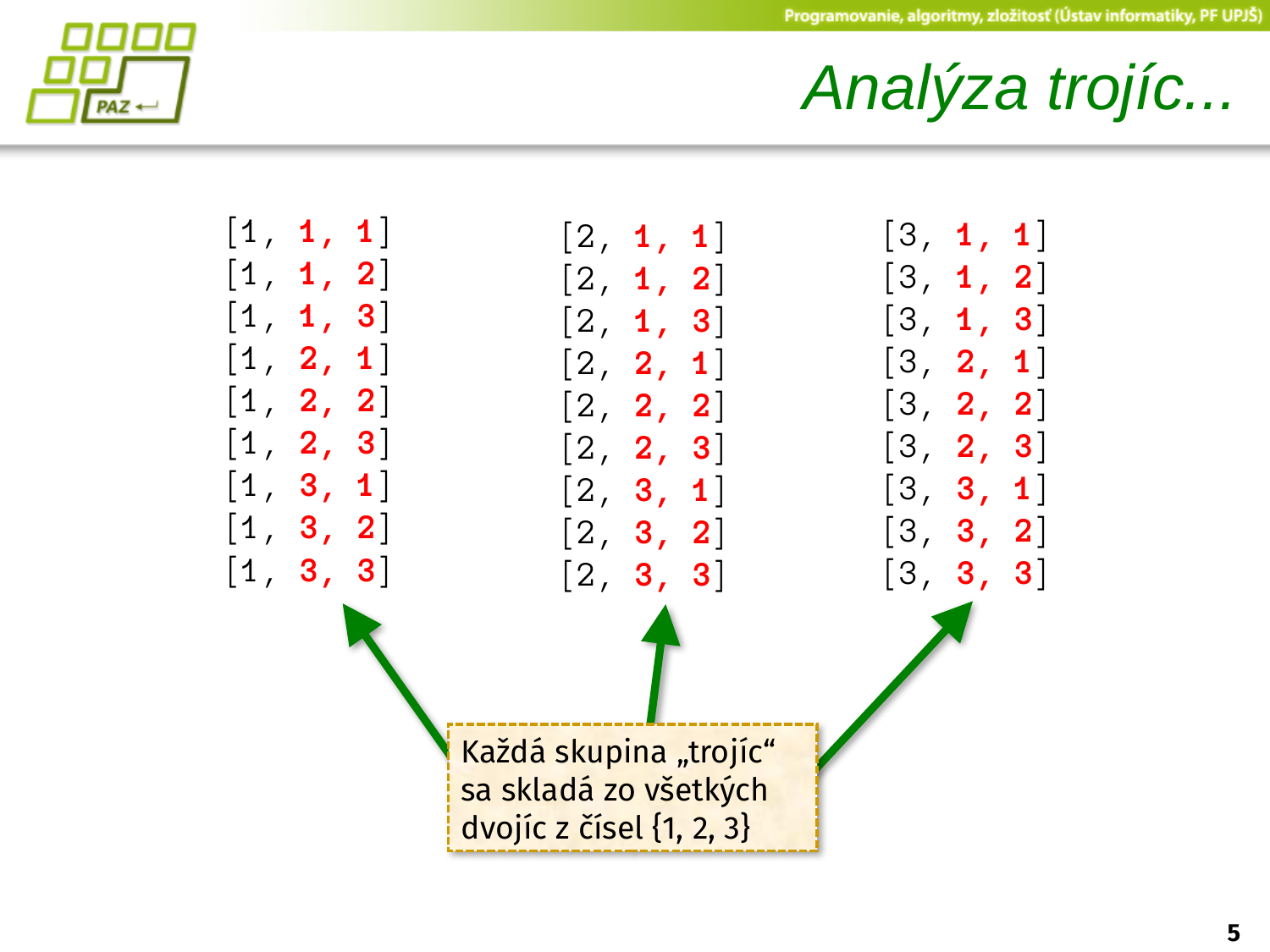

# Analýza trojíc...
[1, 1, 1]
[1, 1, 2]
[1, 1, 3]
[1, 2, 1]
[1, 2, 2]
[1, 2, 3]
[1, 3, 1]
[1, 3, 2]
[1, 3, 3]
[3, 1, 1]
[3, 1, 2]
[3, 1, 3]
[3, 2, 1]
[3, 2, 2]
[3, 2, 3]
[3, 3, 1]
[3, 3, 2]
[3, 3, 3]
[2, 1, 1]
[2, 1, 2]
[2, 1, 3]
[2, 2, 1]
[2, 2, 2]
[2, 2, 3]
[2, 3, 1]
[2, 3, 2]
[2, 3, 3]

Každá skupina „trojíc“ sa skladá zo všetkých dvojíc z čísel {1, 2, 3}